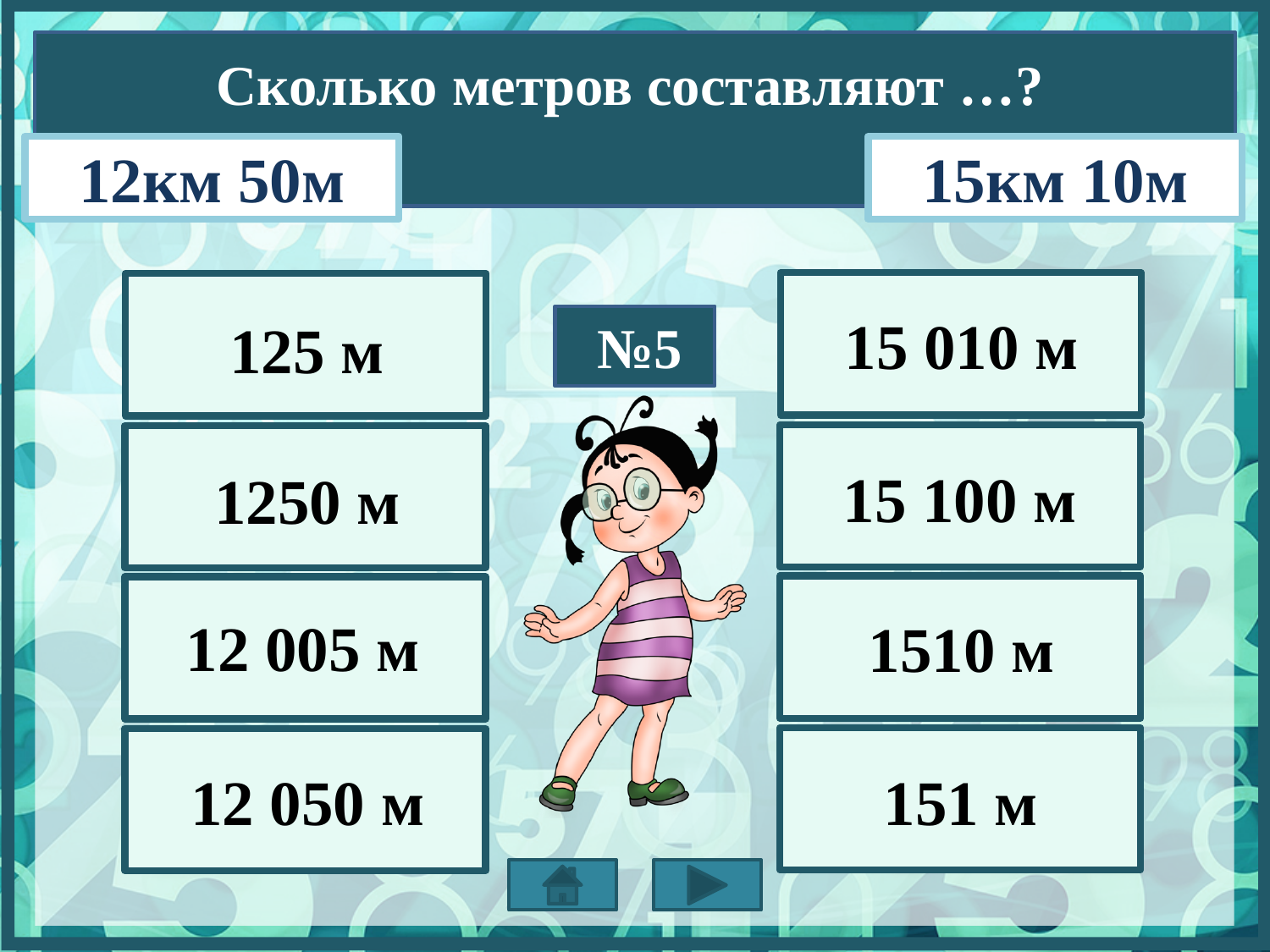

Сколько метров составляют …?
12км 50м
15км 10м
15 010 м
125 м
№5
15 100 м
1250 м
12 005 м
1510 м
12 050 м
151 м